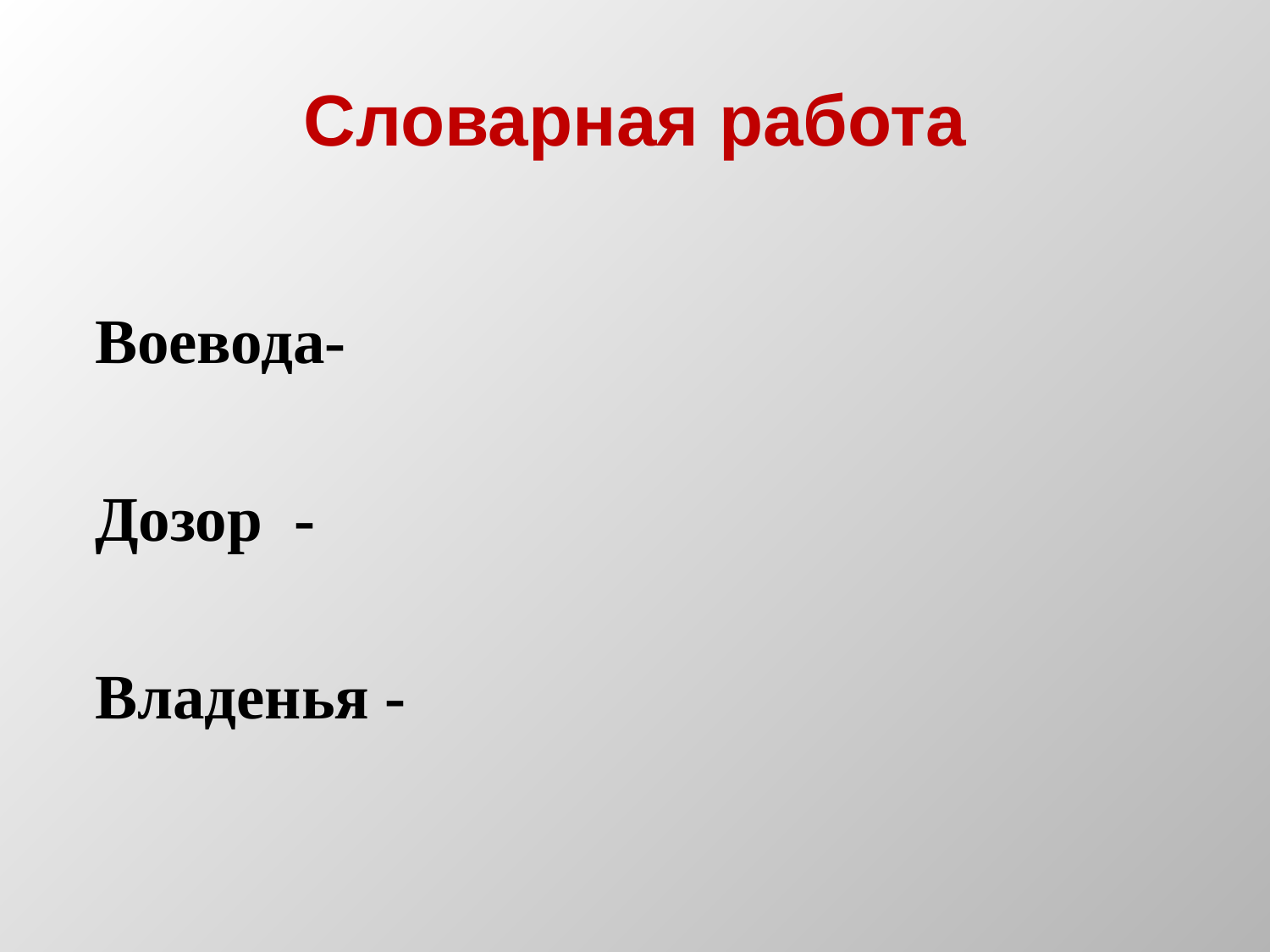

# Словарная работа

Воевода-

Дозор  -

Владенья -